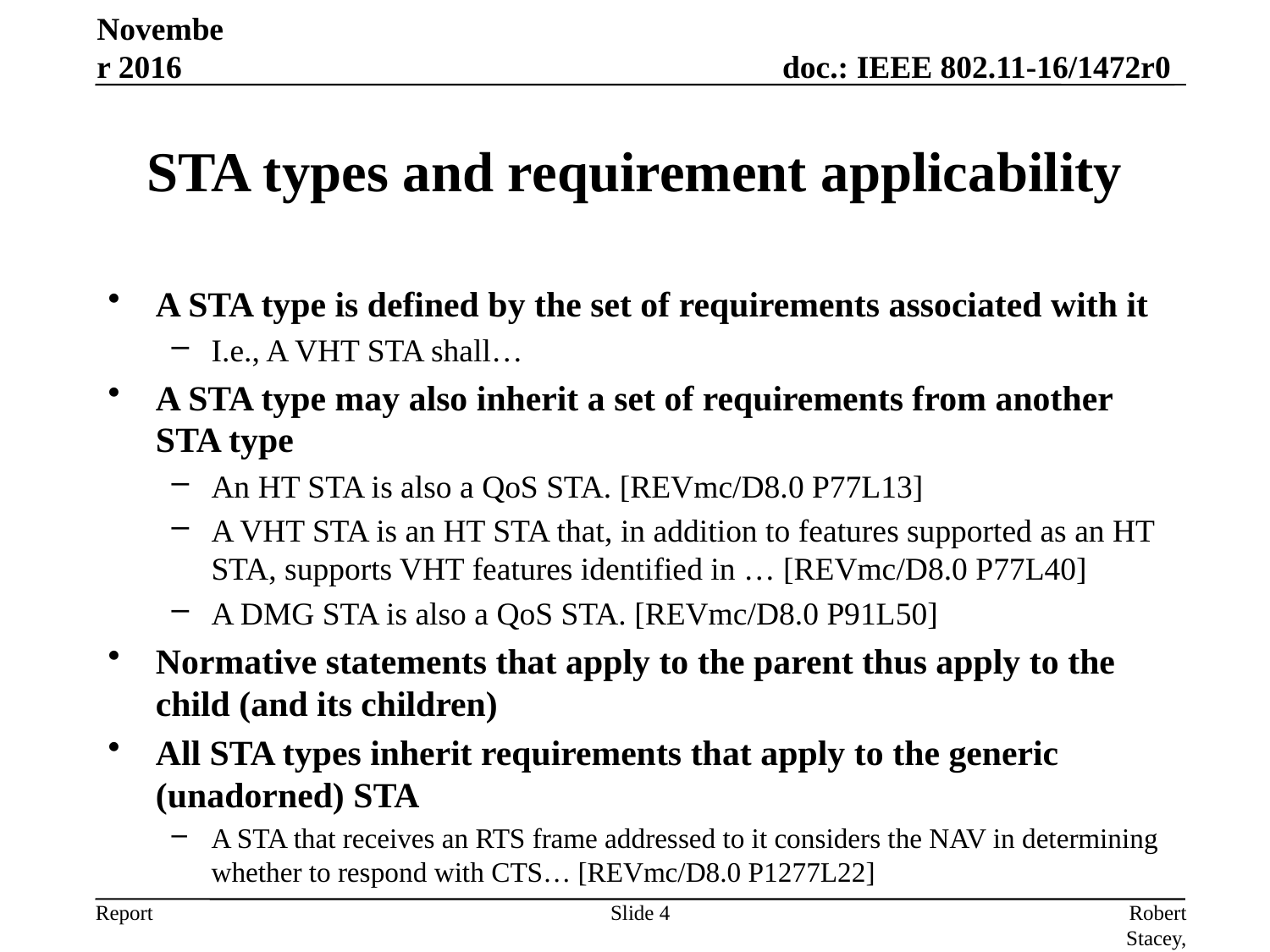

November 2016
# STA types and requirement applicability
A STA type is defined by the set of requirements associated with it
I.e., A VHT STA shall…
A STA type may also inherit a set of requirements from another STA type
An HT STA is also a QoS STA. [REVmc/D8.0 P77L13]
A VHT STA is an HT STA that, in addition to features supported as an HT STA, supports VHT features identified in … [REVmc/D8.0 P77L40]
A DMG STA is also a QoS STA. [REVmc/D8.0 P91L50]
Normative statements that apply to the parent thus apply to the child (and its children)
All STA types inherit requirements that apply to the generic (unadorned) STA
A STA that receives an RTS frame addressed to it considers the NAV in determining whether to respond with CTS… [REVmc/D8.0 P1277L22]

Slide 4
Robert Stacey, Intel